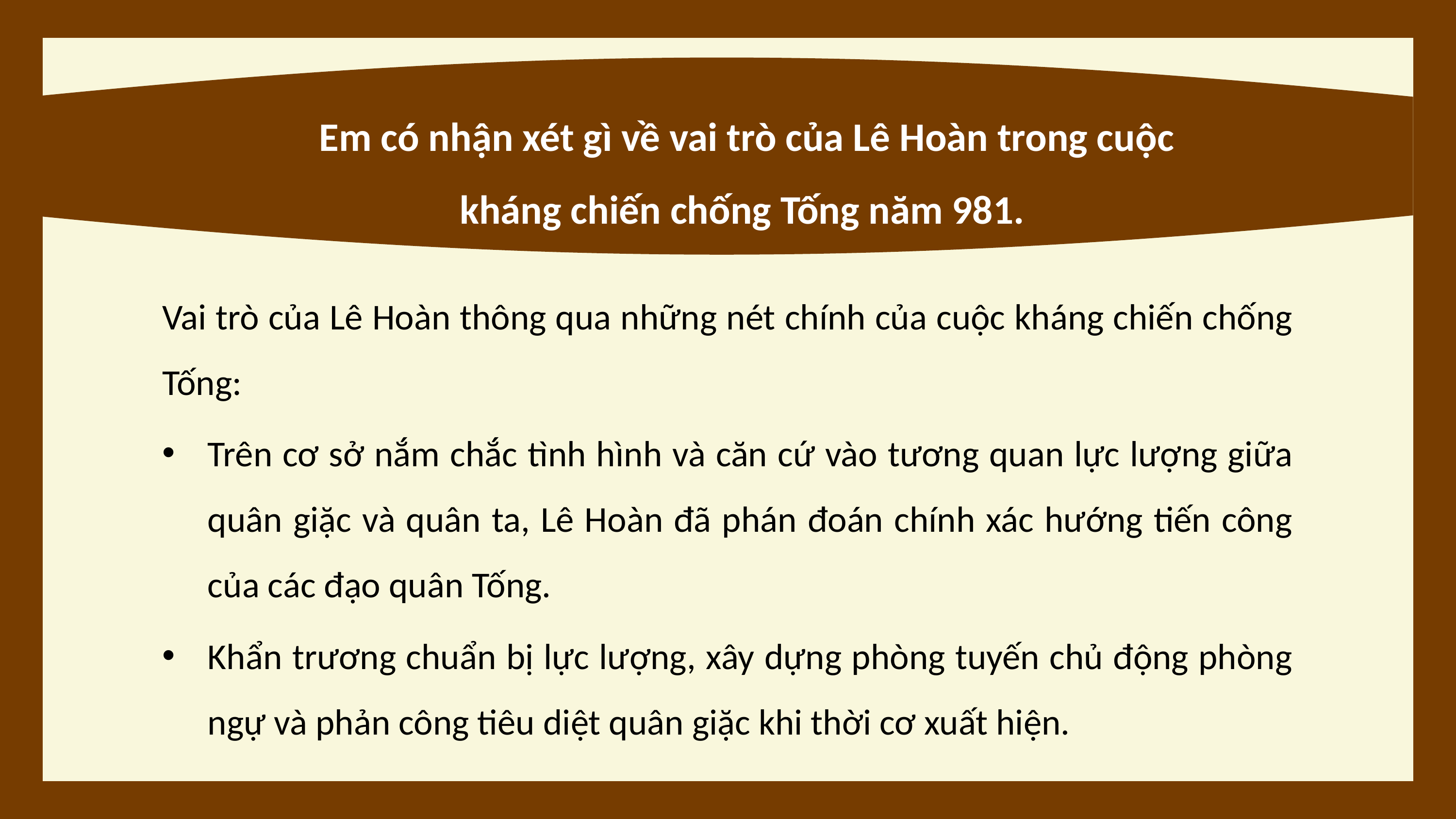

Em có nhận xét gì về vai trò của Lê Hoàn trong cuộc kháng chiến chống Tống năm 981.
Vai trò của Lê Hoàn thông qua những nét chính của cuộc kháng chiến chống Tống:
Trên cơ sở nắm chắc tình hình và căn cứ vào tương quan lực lượng giữa quân giặc và quân ta, Lê Hoàn đã phán đoán chính xác hướng tiến công của các đạo quân Tống.
Khẩn trương chuẩn bị lực lượng, xây dựng phòng tuyến chủ động phòng ngự và phản công tiêu diệt quân giặc khi thời cơ xuất hiện.